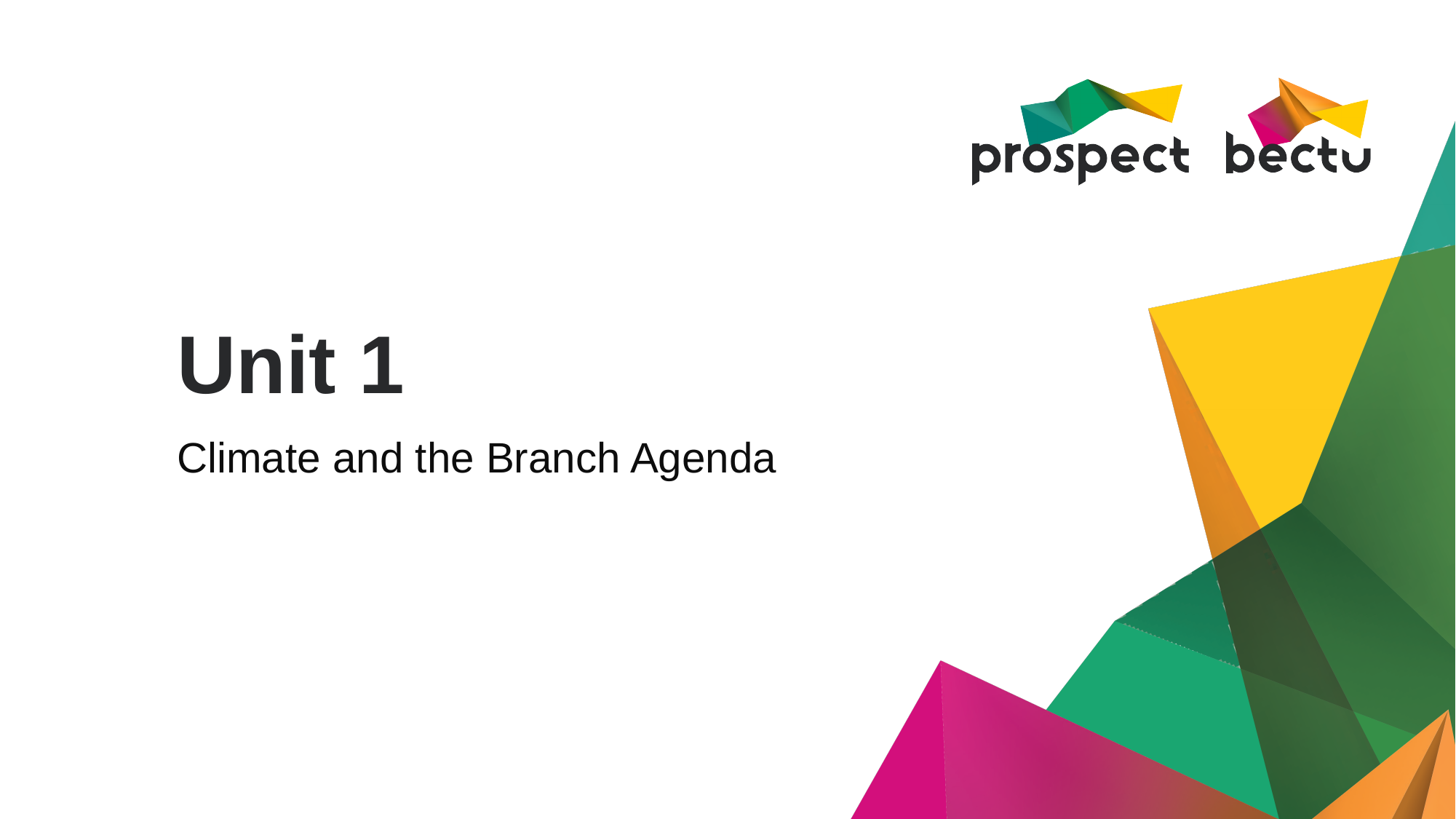

# Unit 1
Climate and the Branch Agenda